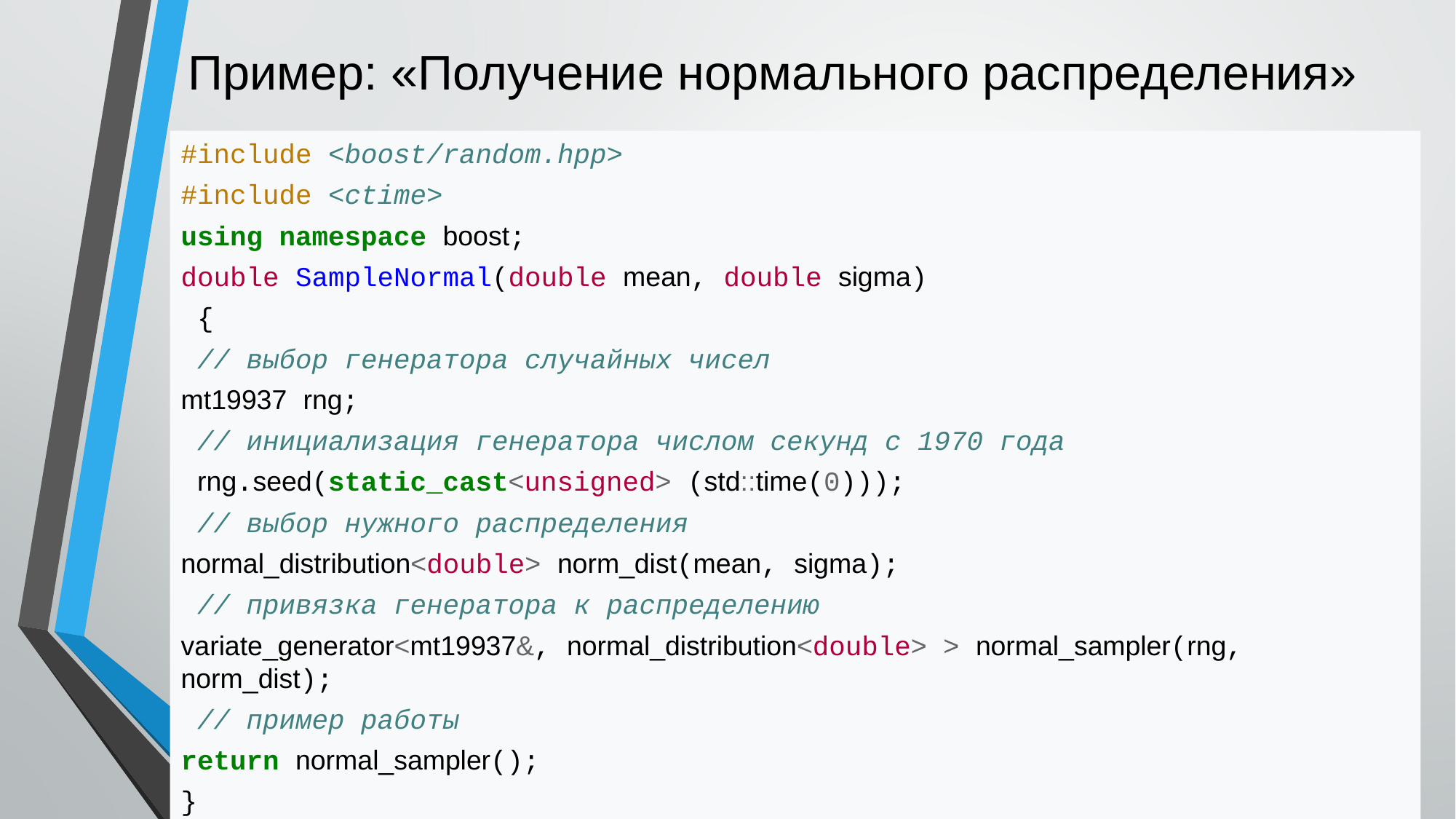

# Пример: «Получение нормального распределения»
#include <boost/random.hpp>
#include <ctime>
using namespace boost;
double SampleNormal(double mean, double sigma)
 {
 // выбор генератора случайных чисел
mt19937 rng;
 // инициализация генератора числом секунд с 1970 года
 rng.seed(static_cast<unsigned> (std::time(0)));
 // выбор нужного распределения
normal_distribution<double> norm_dist(mean, sigma);
 // привязка генератора к распределению
variate_generator<mt19937&, normal_distribution<double> > normal_sampler(rng, norm_dist);
 // пример работы
return normal_sampler();
}